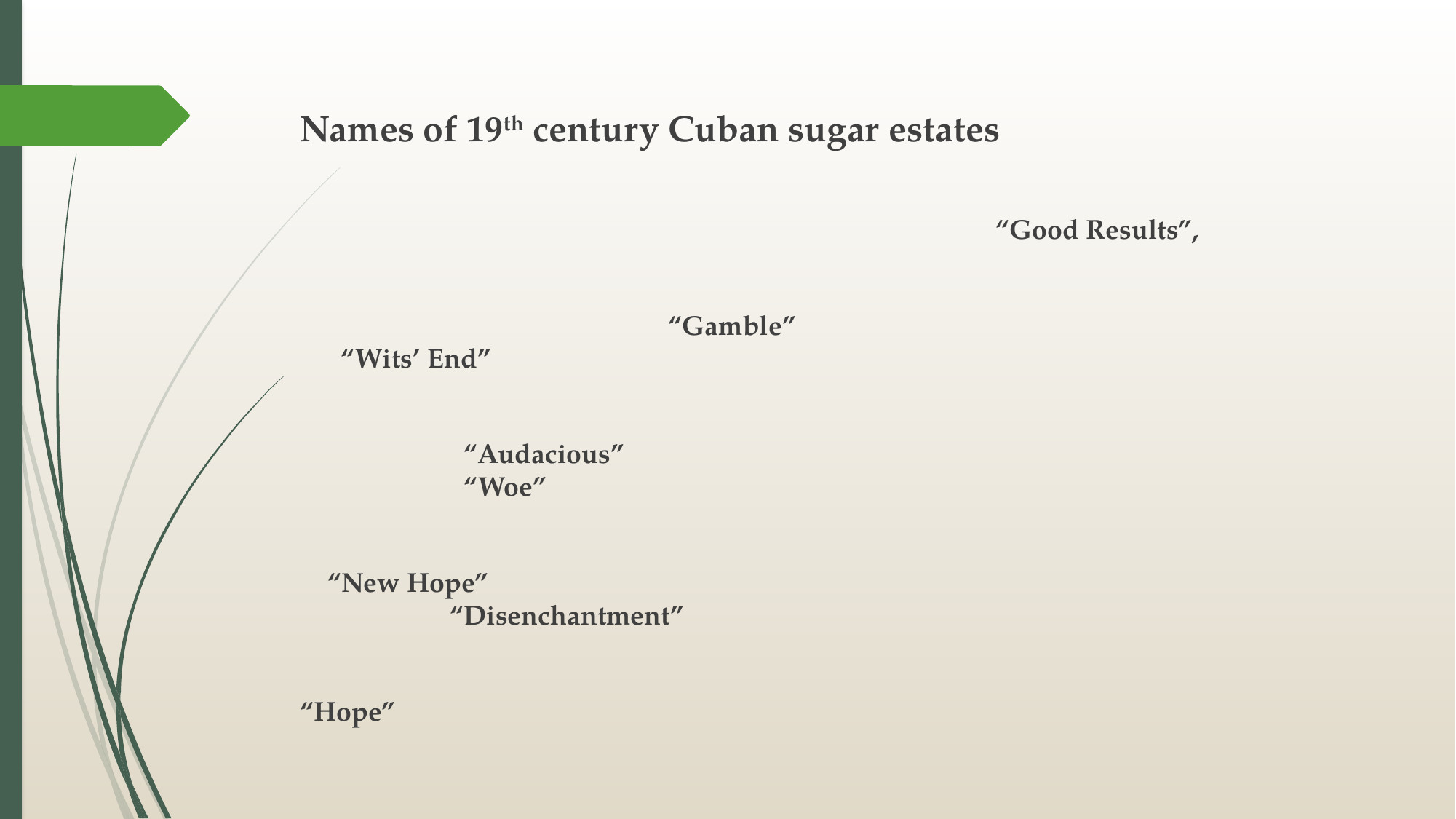

#
Names of 19th century Cuban sugar estates

							“Good Results”,

				“Gamble”	   				“Wits’ End”

		  “Audacious”		  						  “Woe”

    “New Hope”                							   	“Disenchantment”

“Hope”